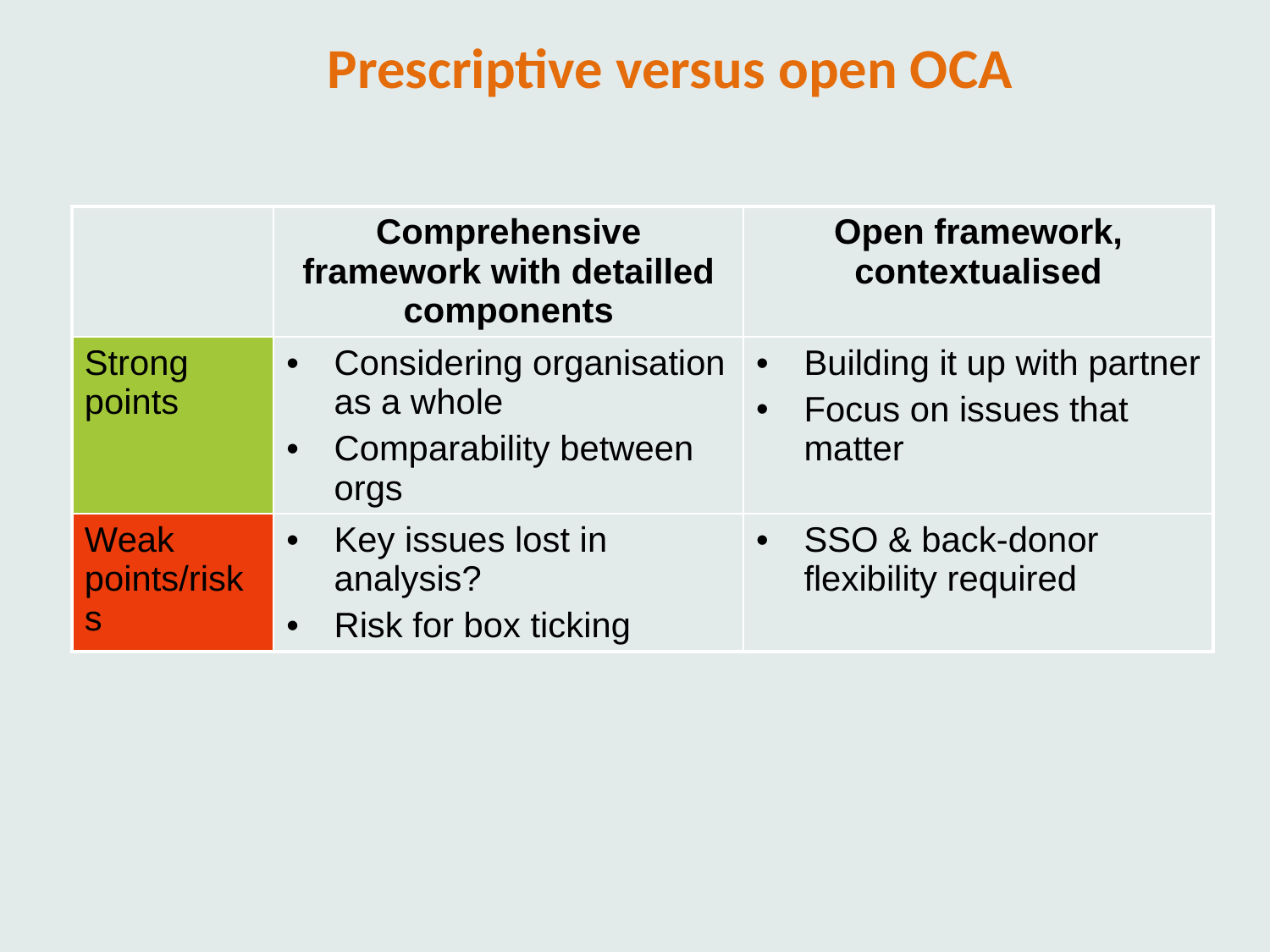

# Prescriptive versus open OCA
|  | Comprehensive framework with detailled components | Open framework, contextualised |
| --- | --- | --- |
| Strong points | Considering organisation as a whole Comparability between orgs | Building it up with partner Focus on issues that matter |
| Weak points/risks | Key issues lost in analysis? Risk for box ticking | SSO & back-donor flexibility required |